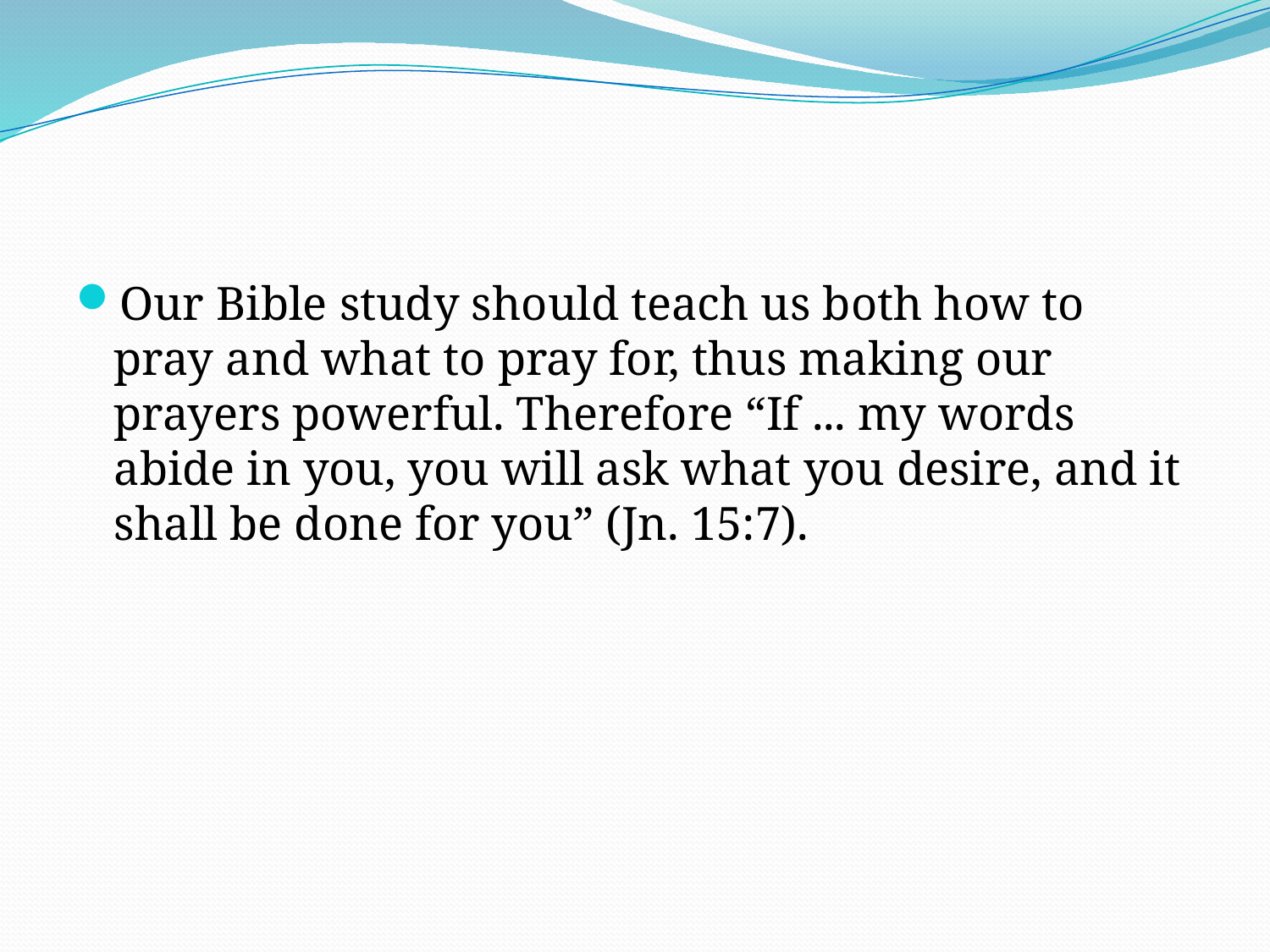

#
Our Bible study should teach us both how to pray and what to pray for, thus making our prayers powerful. Therefore “If ... my words abide in you, you will ask what you desire, and it shall be done for you” (Jn. 15:7).